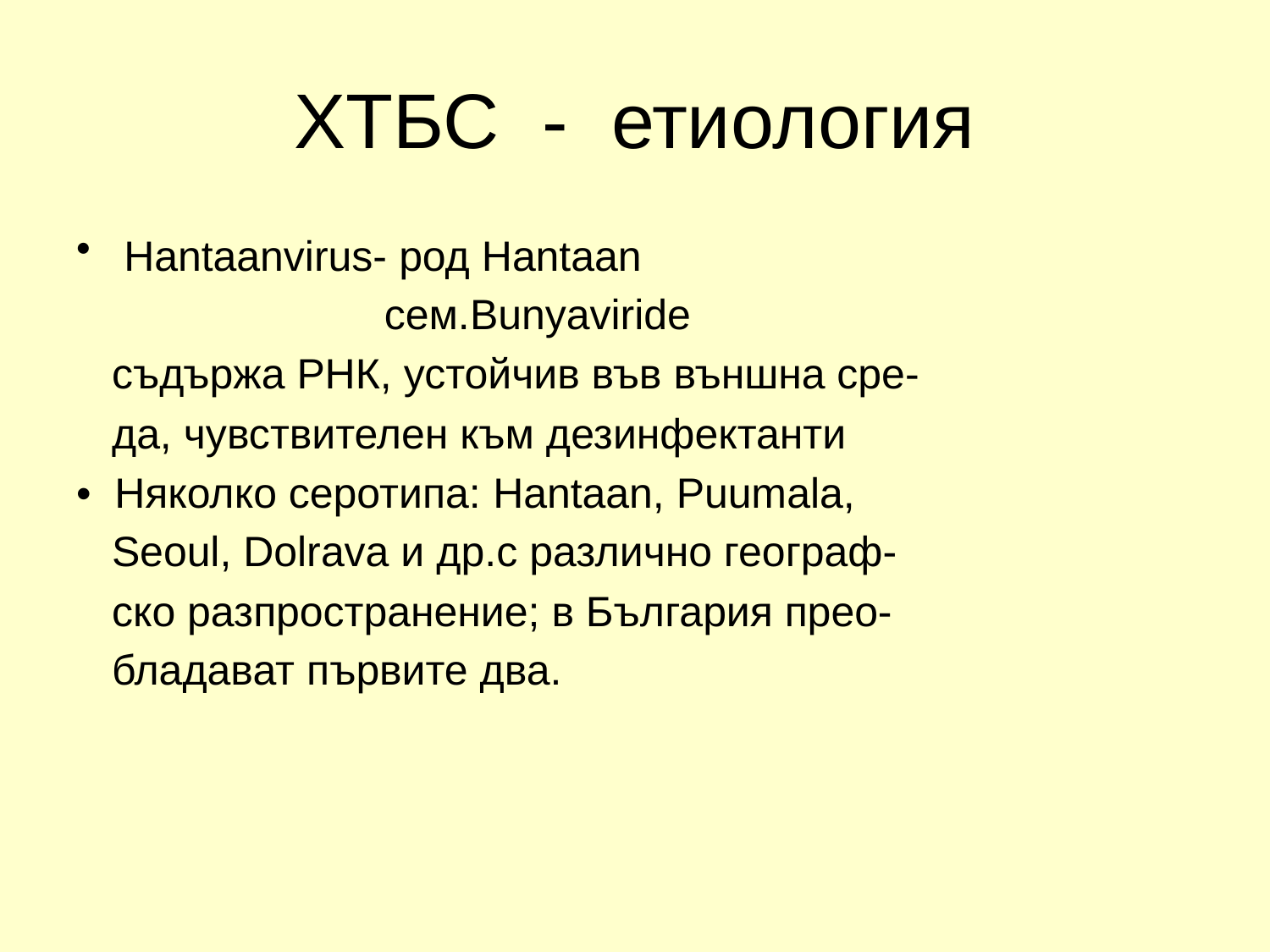

# ХТБС  -  етиология
Hantaanvirus- род Hantaan
                          сем.Bunyaviride
   съдържа РНК, устойчив във външна сре-
   да, чувствителен към дезинфектанти
•  Няколко серотипа: Hantaan, Puumala,
   Seoul, Dolrava и др.с различно географ-
   ско разпространение; в България прео-
   бладават първите два.